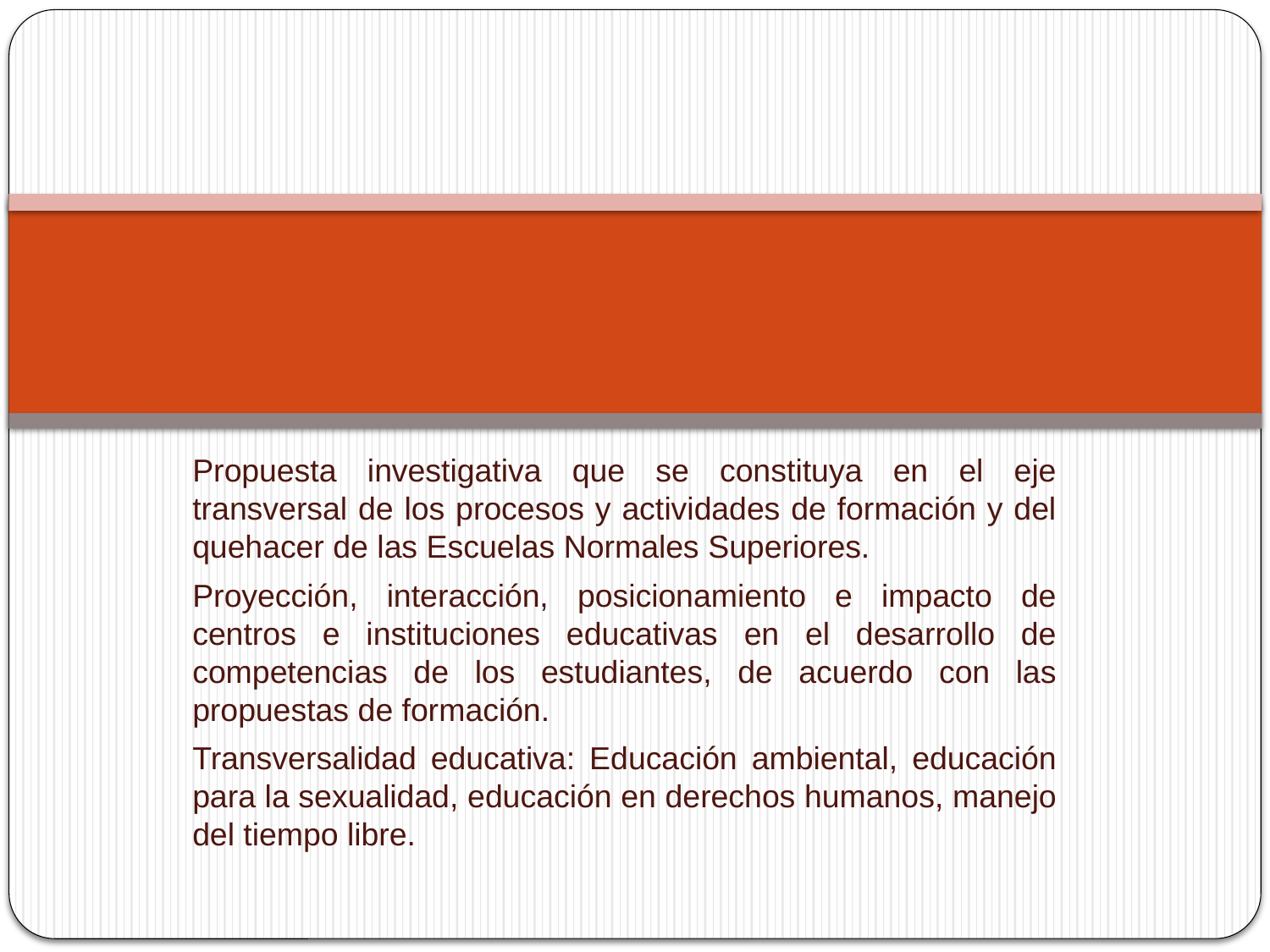

#
Propuesta investigativa que se constituya en el eje transversal de los procesos y actividades de formación y del quehacer de las Escuelas Normales Superiores.
Proyección, interacción, posicionamiento e impacto de centros e instituciones educativas en el desarrollo de competencias de los estudiantes, de acuerdo con las propuestas de formación.
Transversalidad educativa: Educación ambiental, educación para la sexualidad, educación en derechos humanos, manejo del tiempo libre.